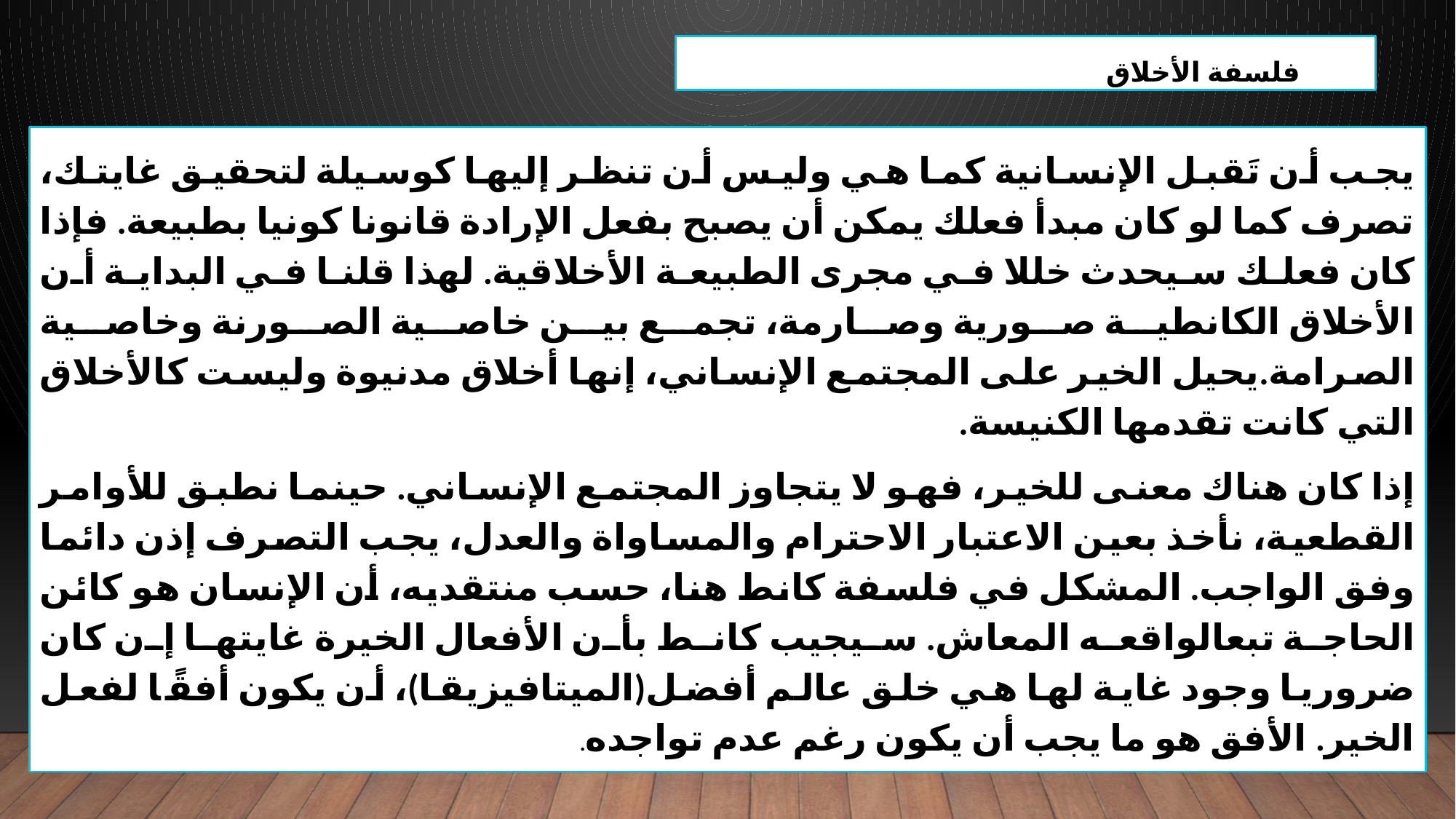

فلسفة الأخلاق
يجب أن تَقبل الإنسانية كما هي وليس أن تنظر إليها كوسيلة لتحقيق غايتك، تصرف كما لو كان مبدأ فعلك يمكن أن يصبح بفعل الإرادة قانونا كونيا بطبيعة. فإذا كان فعلك سيحدث خللا في مجرى الطبيعة الأخلاقية. لهذا قلنا في البداية أن الأخلاق الكانطية صورية وصارمة، تجمع بين خاصية الصورنة وخاصية الصرامة.يحيل الخير على المجتمع الإنساني، إنها أخلاق مدنيوة وليست كالأخلاق التي كانت تقدمها الكنيسة.
إذا كان هناك معنى للخير، فهو لا يتجاوز المجتمع الإنساني. حينما نطبق للأوامر القطعية، نأخذ بعين الاعتبار الاحترام والمساواة والعدل، يجب التصرف إذن دائما وفق الواجب. المشكل في فلسفة كانط هنا، حسب منتقديه، أن الإنسان هو كائن الحاجة تبعالواقعه المعاش. سيجيب كانط بأن الأفعال الخيرة غايتها إن كان ضروريا وجود غاية لها هي خلق عالم أفضل(الميتافيزيقا)، أن يكون أفقًا لفعل الخير. الأفق هو ما يجب أن يكون رغم عدم تواجده.